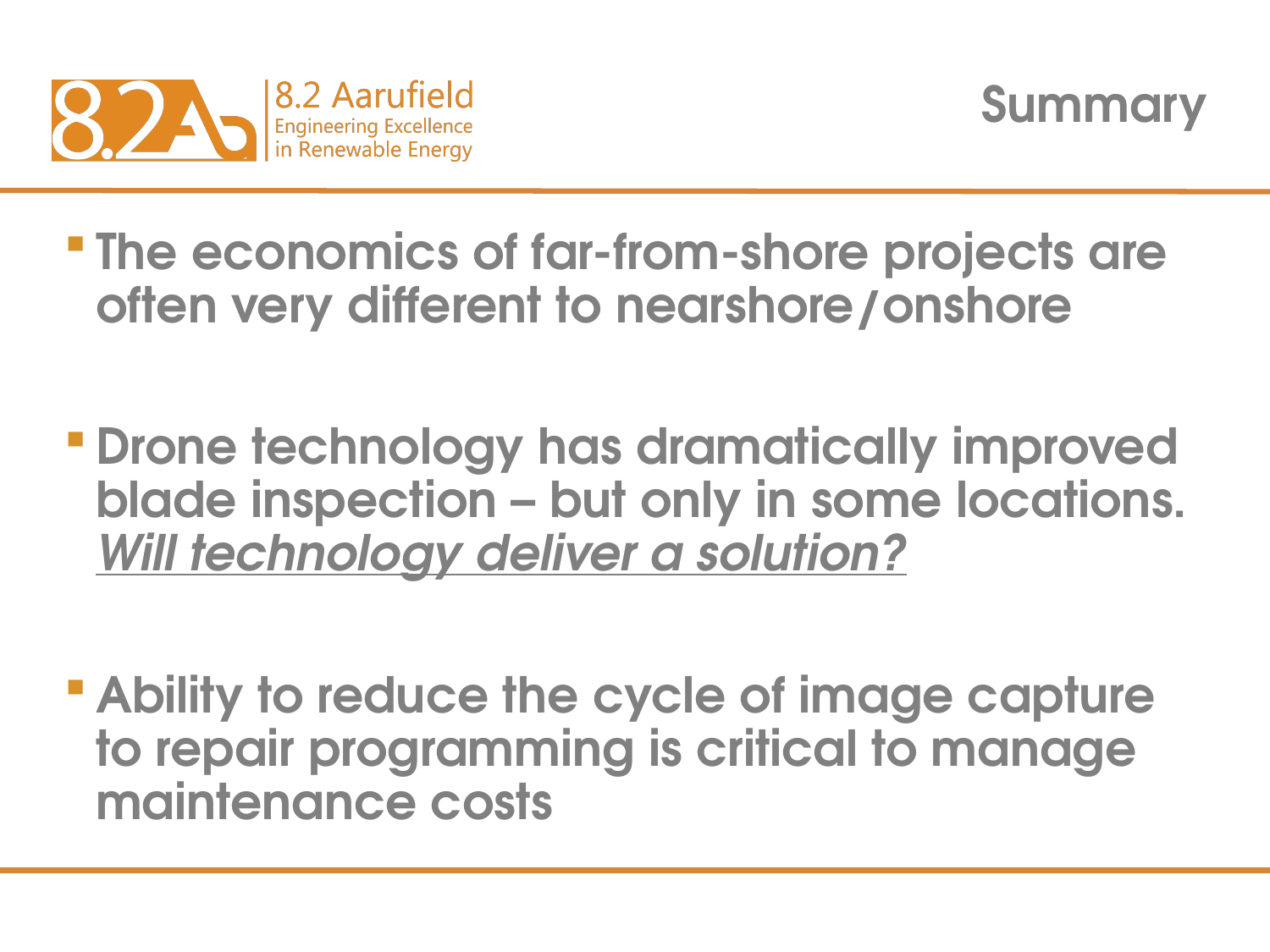

# Summary
The economics of far-from-shore projects are often very different to nearshore/onshore

Drone technology has dramatically improved blade inspection – but only in some locations.  Will technology deliver a solution?

Ability to reduce the cycle of image capture to repair programming is critical to manage maintenance costs